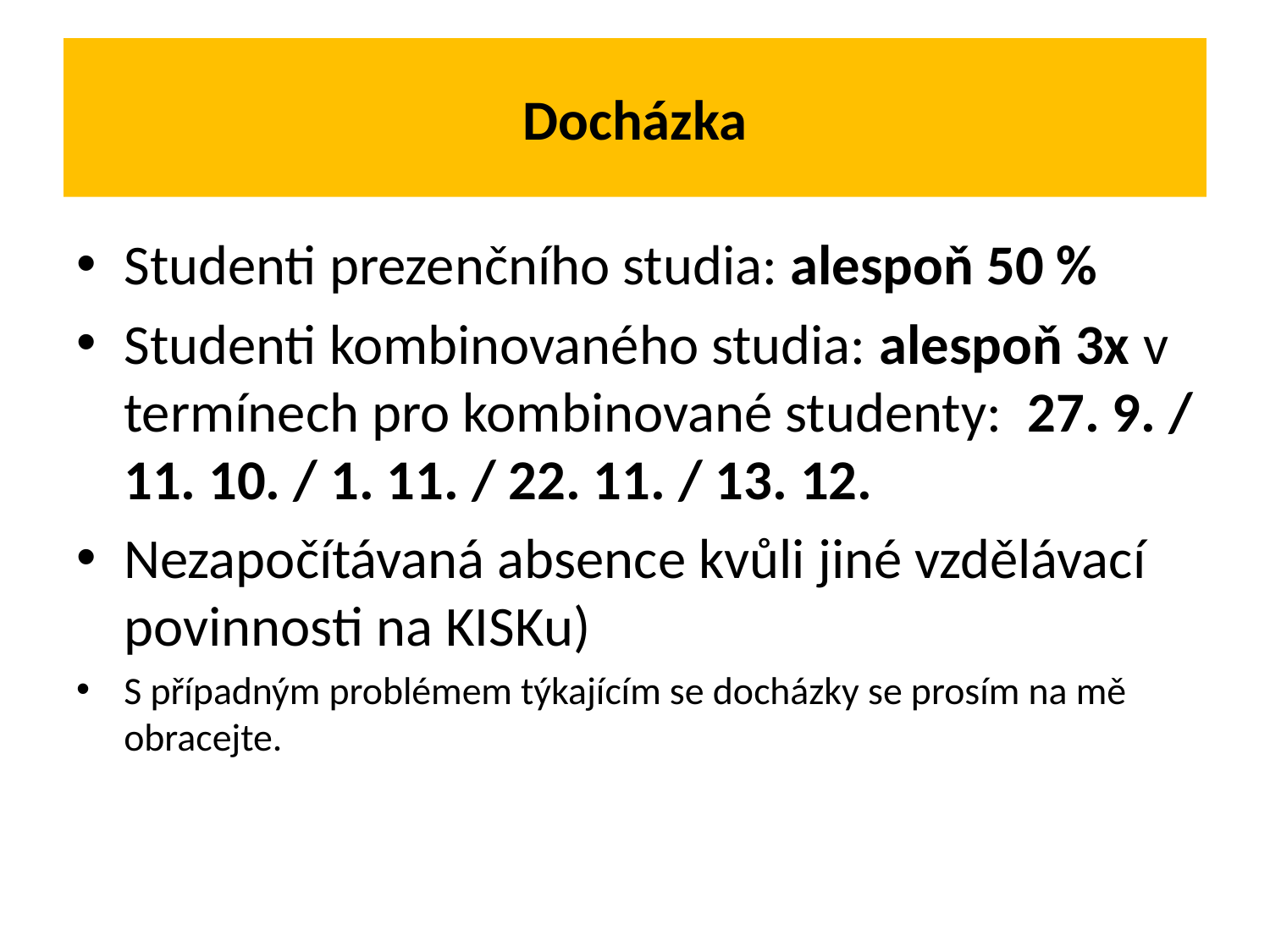

# Docházka
Studenti prezenčního studia: alespoň 50 %
Studenti kombinovaného studia: alespoň 3x v termínech pro kombinované studenty:  27. 9. / 11. 10. / 1. 11. / 22. 11. / 13. 12.
Nezapočítávaná absence kvůli jiné vzdělávací povinnosti na KISKu)
S případným problémem týkajícím se docházky se prosím na mě obracejte.